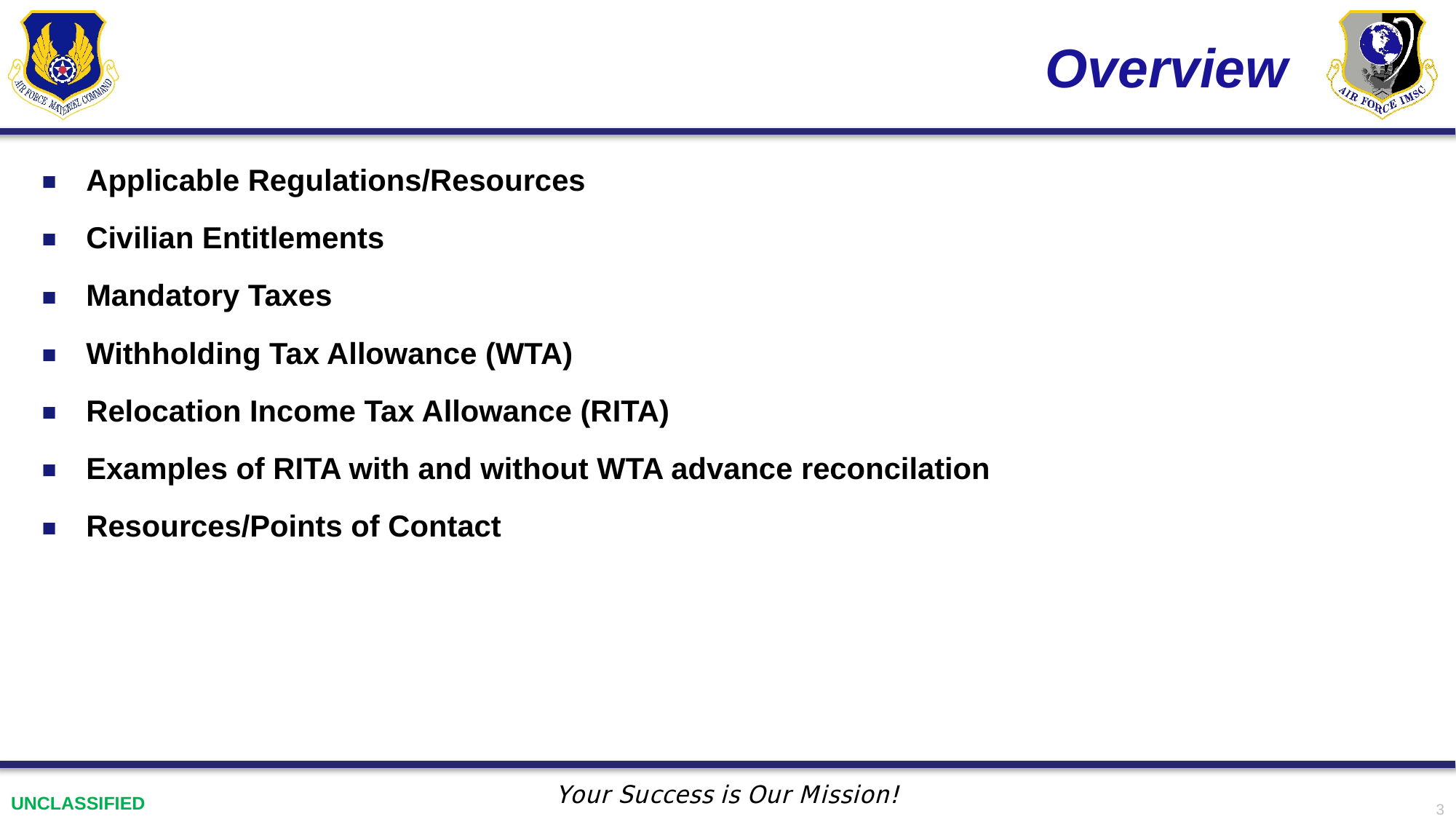

# Overview
Applicable Regulations/Resources
Civilian Entitlements
Mandatory Taxes
Withholding Tax Allowance (WTA)
Relocation Income Tax Allowance (RITA)
Examples of RITA with and without WTA advance reconcilation
Resources/Points of Contact
3